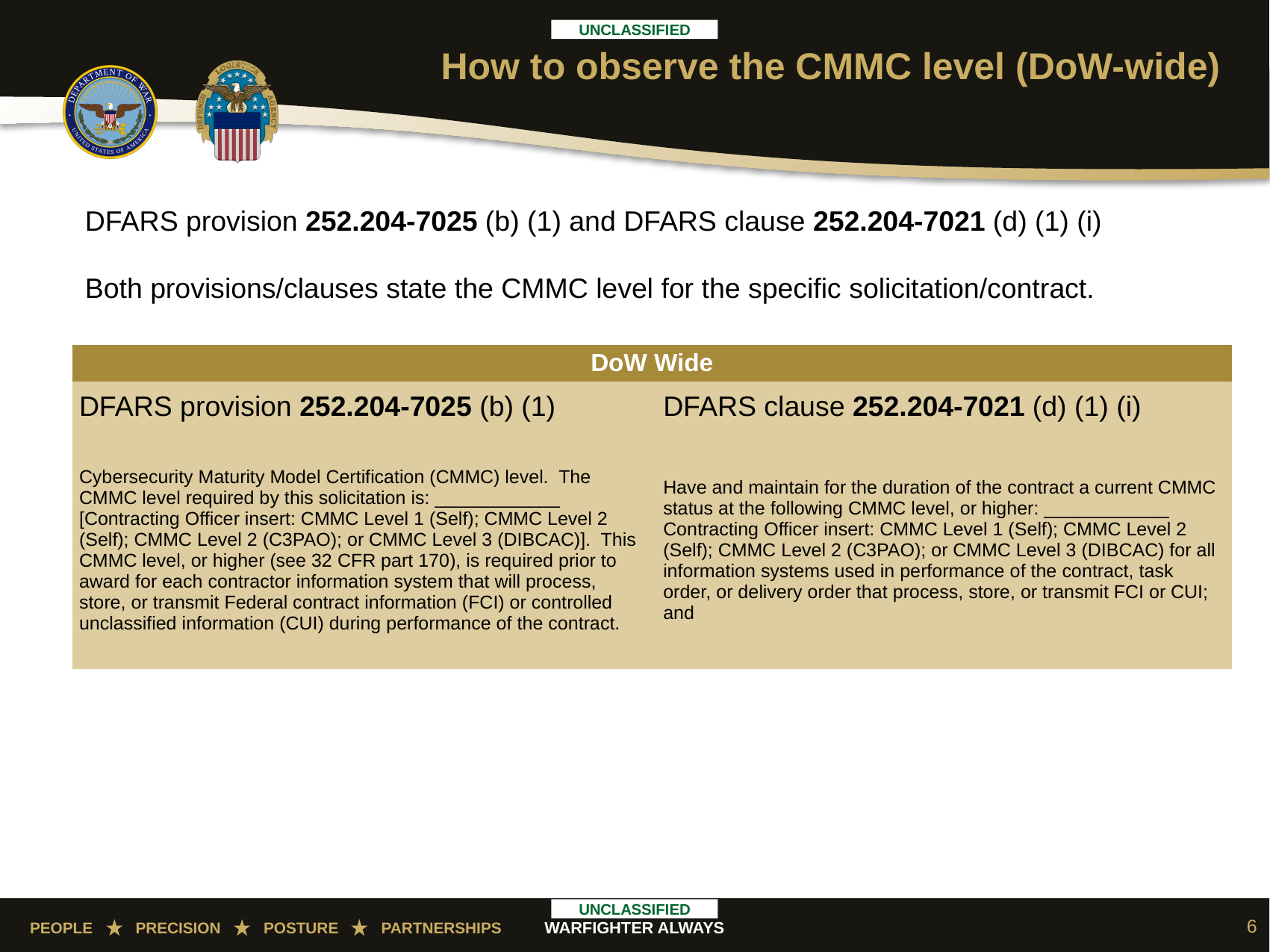

Slide Classification: Classification goes here
# How to observe the CMMC level (DoW-wide)
DFARS provision 252.204-7025 (b) (1) and DFARS clause 252.204-7021 (d) (1) (i)

Both provisions/clauses state the CMMC level for the specific solicitation/contract.

| DoW Wide |  |
| --- | --- |
| DFARS provision 252.204-7025 (b) (1) | DFARS clause 252.204-7021 (d) (1) (i) |
| Cybersecurity Maturity Model Certification (CMMC) level. The CMMC level required by this solicitation is: \_\_\_\_\_\_\_\_\_\_\_\_ [Contracting Officer insert: CMMC Level 1 (Self); CMMC Level 2 (Self); CMMC Level 2 (C3PAO); or CMMC Level 3 (DIBCAC)]. This CMMC level, or higher (see 32 CFR part 170), is required prior to award for each contractor information system that will process, store, or transmit Federal contract information (FCI) or controlled unclassified information (CUI) during performance of the contract. | Have and maintain for the duration of the contract a current CMMC status at the following CMMC level, or higher: \_\_\_\_\_\_\_\_\_\_\_\_ Contracting Officer insert: CMMC Level 1 (Self); CMMC Level 2 (Self); CMMC Level 2 (C3PAO); or CMMC Level 3 (DIBCAC) for all information systems used in performance of the contract, task order, or delivery order that process, store, or transmit FCI or CUI; and |